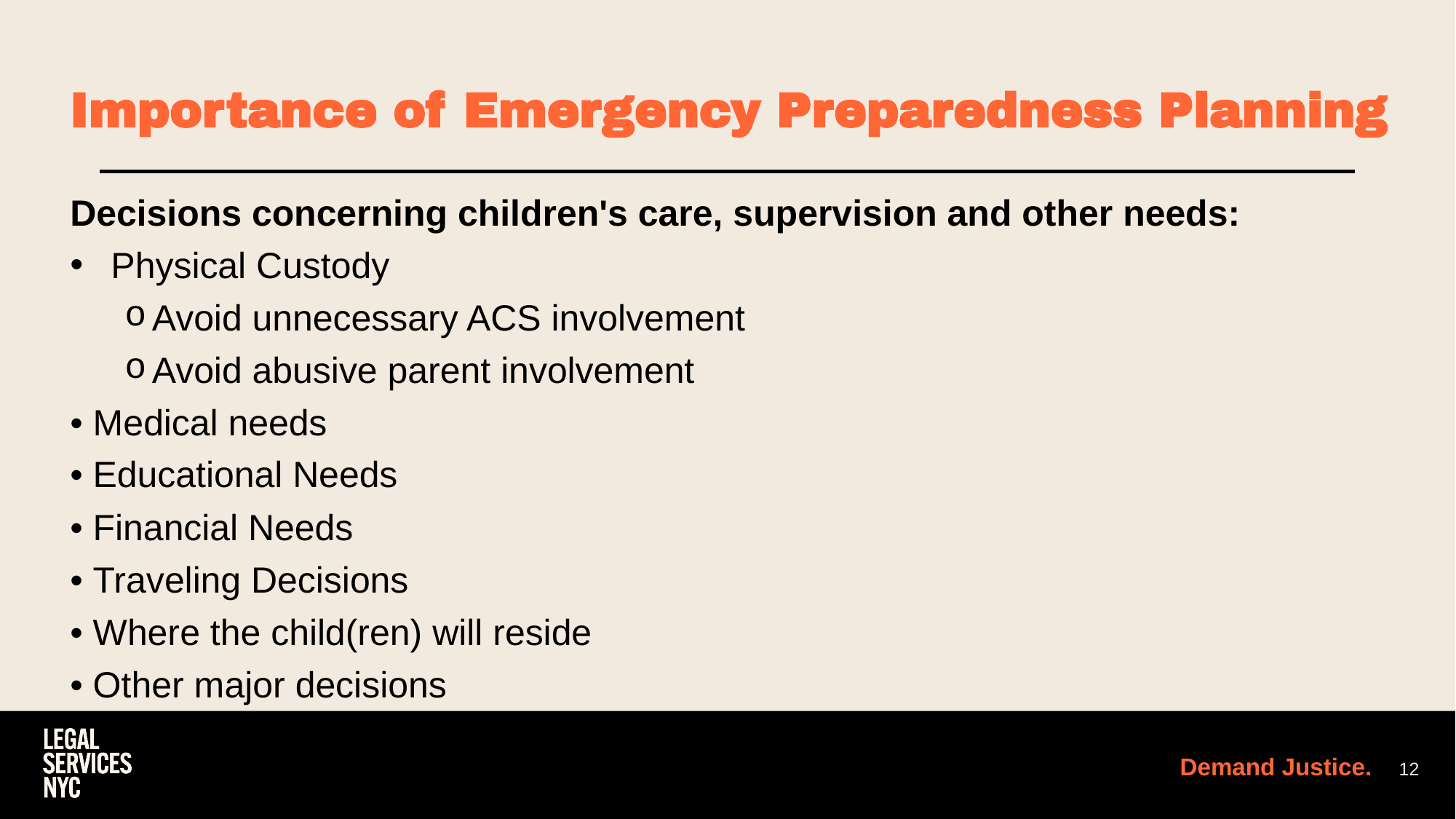

# Importance of Emergency Preparedness Planning

Decisions concerning children's care, supervision and other needs:
Physical Custody
Avoid unnecessary ACS involvement
Avoid abusive parent involvement
• Medical needs
• Educational Needs
• Financial Needs
• Traveling Decisions
• Where the child(ren) will reside
• Other major decisions